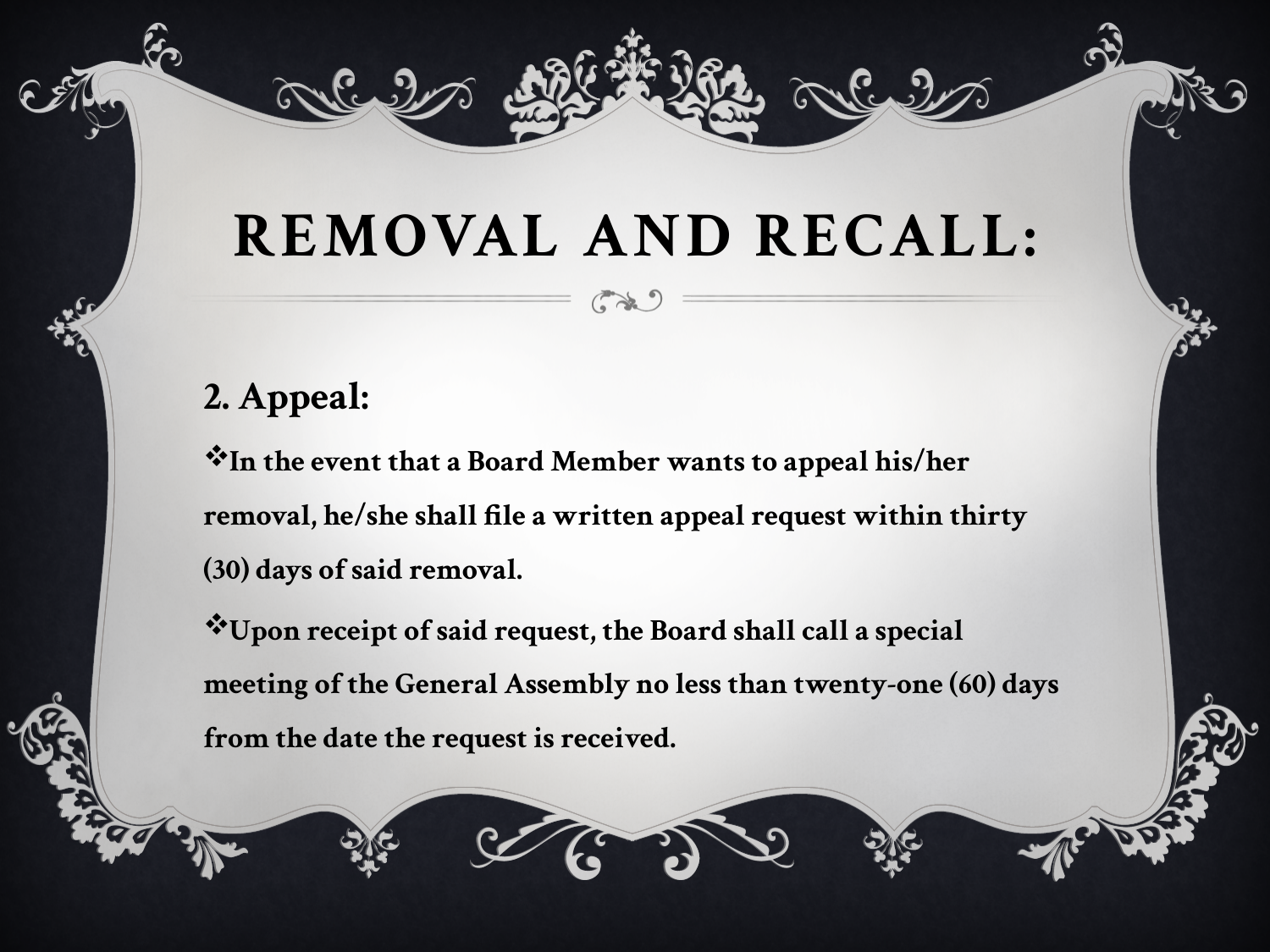

# Removal and Recall:
2. Appeal:
In the event that a Board Member wants to appeal his/her removal, he/she shall file a written appeal request within thirty (30) days of said removal.
Upon receipt of said request, the Board shall call a special meeting of the General Assembly no less than twenty-one (60) days from the date the request is received.